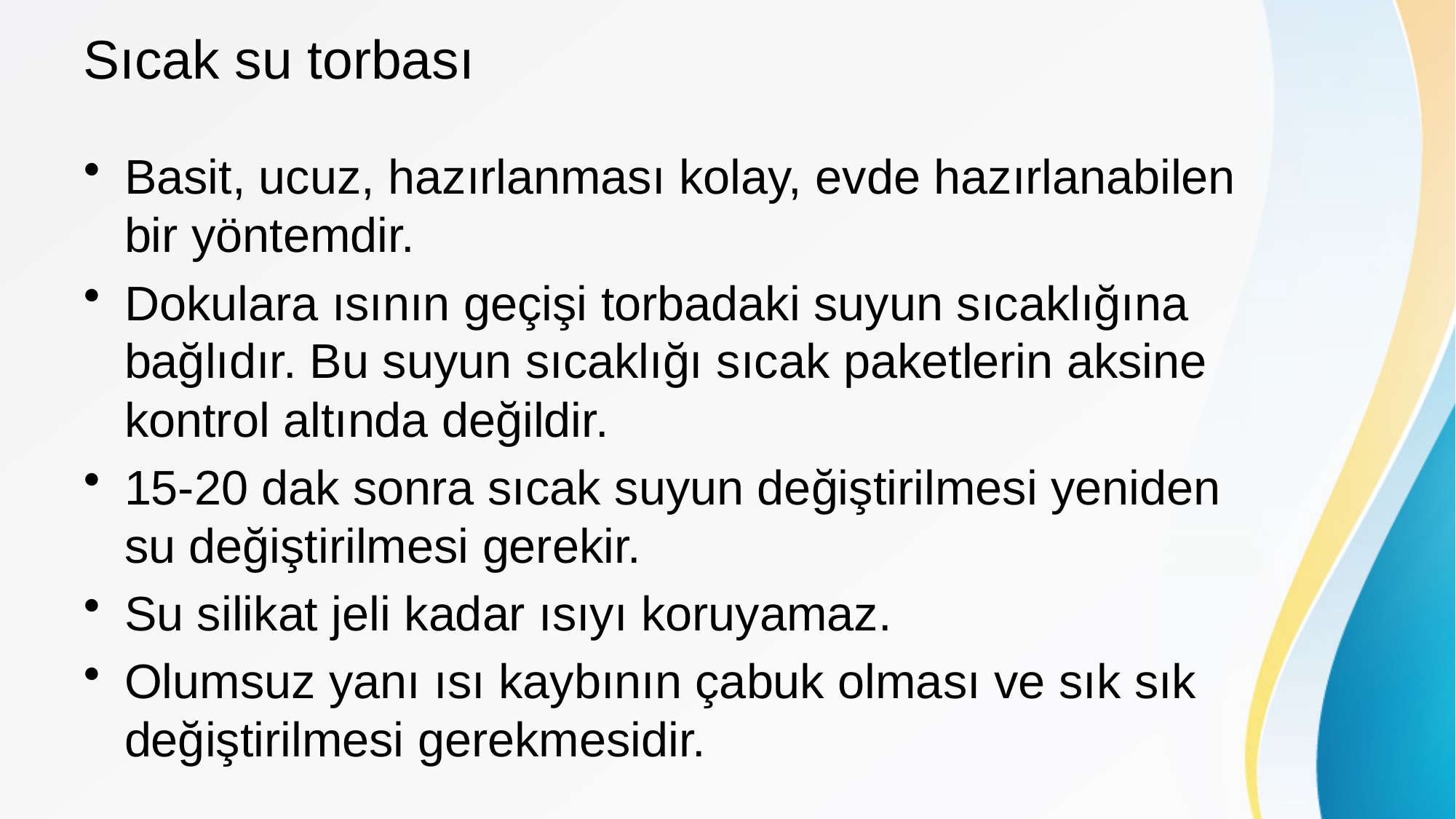

# Sıcak su torbası
Basit, ucuz, hazırlanması kolay, evde hazırlanabilen bir yöntemdir.
Dokulara ısının geçişi torbadaki suyun sıcaklığına bağlıdır. Bu suyun sıcaklığı sıcak paketlerin aksine kontrol altında değildir.
15-20 dak sonra sıcak suyun değiştirilmesi yeniden su değiştirilmesi gerekir.
Su silikat jeli kadar ısıyı koruyamaz.
Olumsuz yanı ısı kaybının çabuk olması ve sık sık değiştirilmesi gerekmesidir.